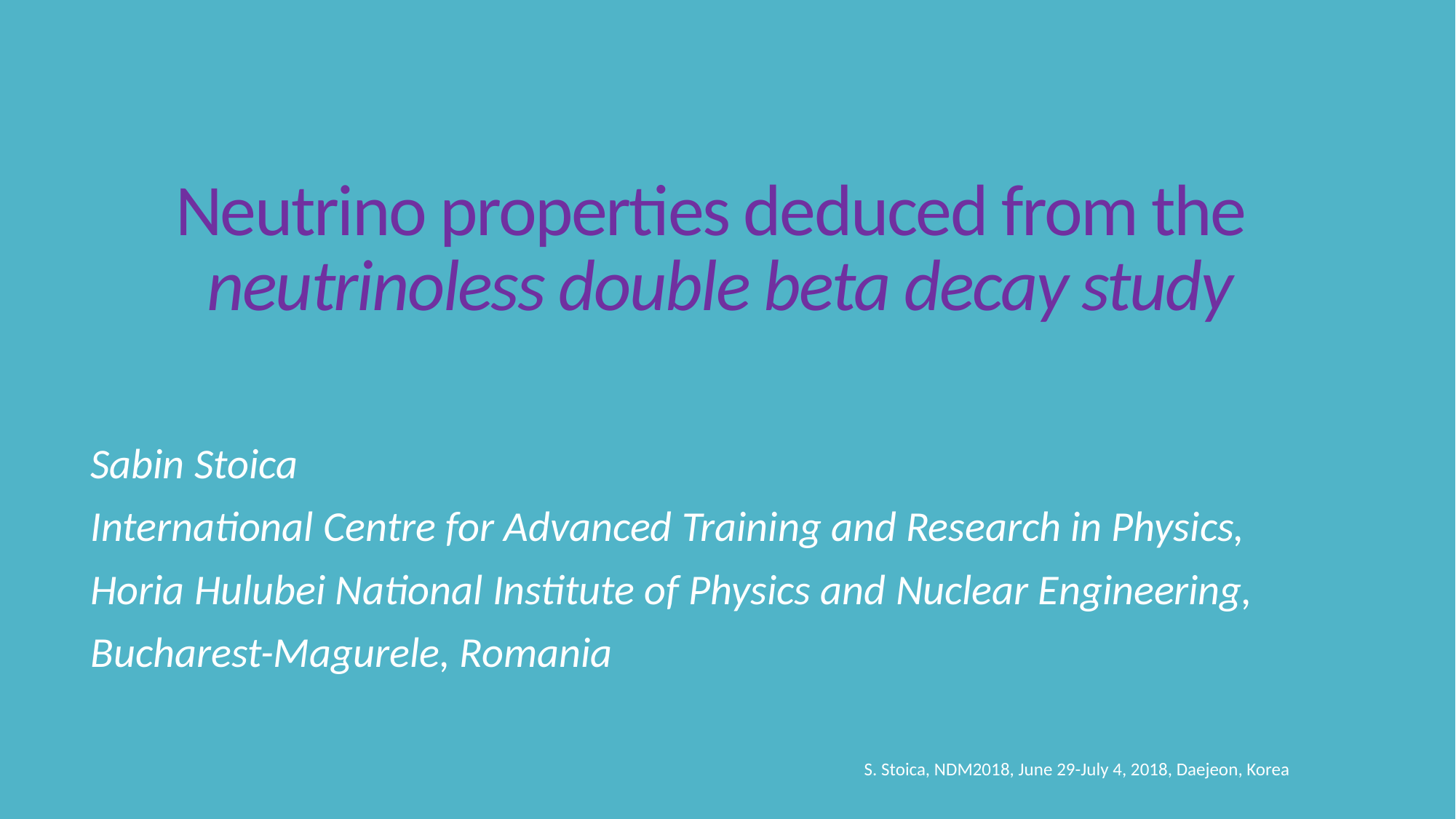

# Neutrino properties deduced from the neutrinoless double beta decay study
Sabin Stoica
International Centre for Advanced Training and Research in Physics,
Horia Hulubei National Institute of Physics and Nuclear Engineering,
Bucharest-Magurele, Romania

S. Stoica, NDM2018, June 29-July 4, 2018, Daejeon, Korea